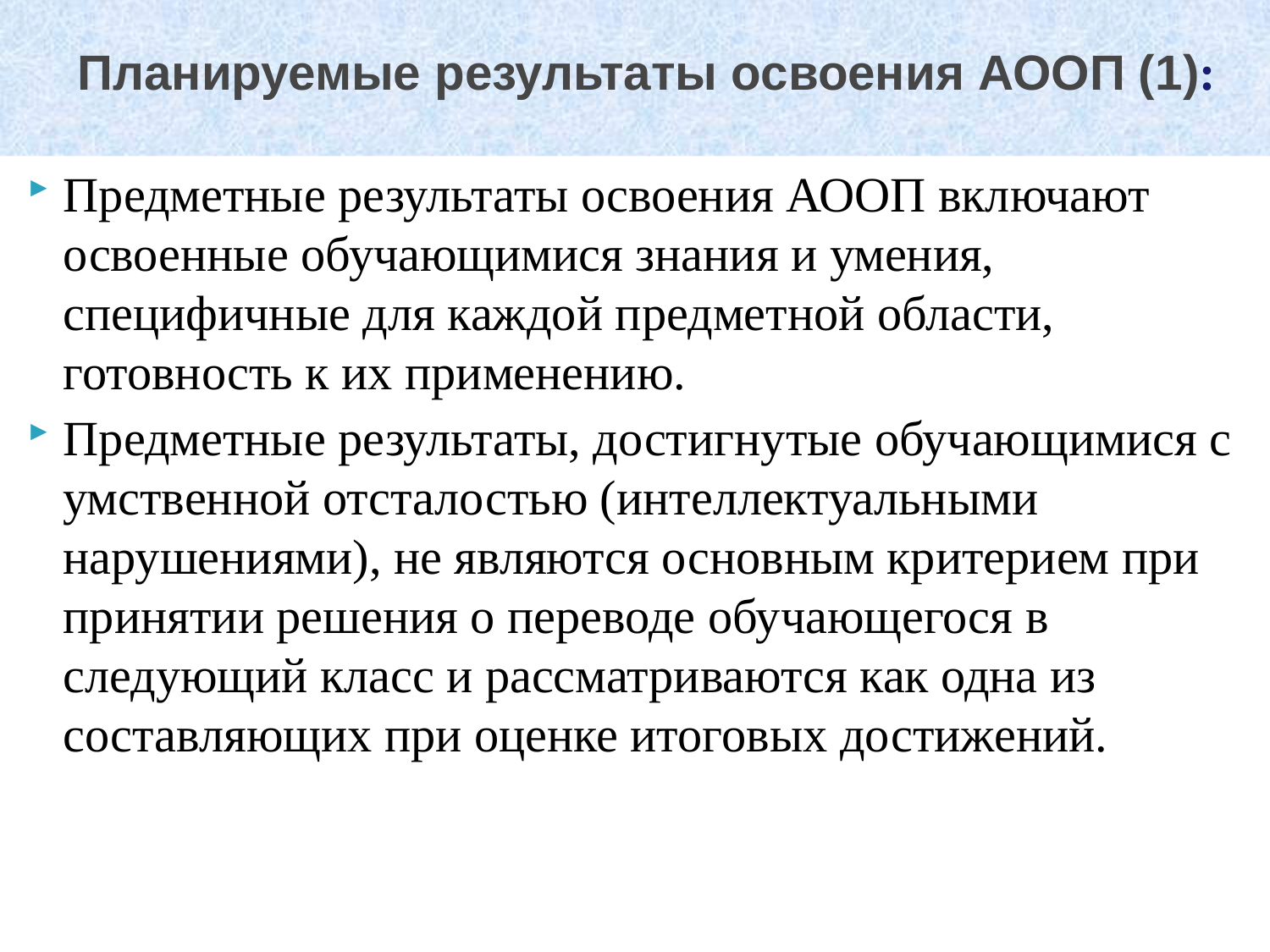

# Планируемые результаты освоения АООП (1):
Предметные результаты освоения АООП включают освоенные обучающимися знания и умения, специфичные для каждой предметной области, готовность к их применению.
Предметные результаты, достигнутые обучающимися с умственной отсталостью (интеллектуальными нарушениями), не являются основным критерием при принятии решения о переводе обучающегося в следующий класс и рассматриваются как одна из составляющих при оценке итоговых достижений.